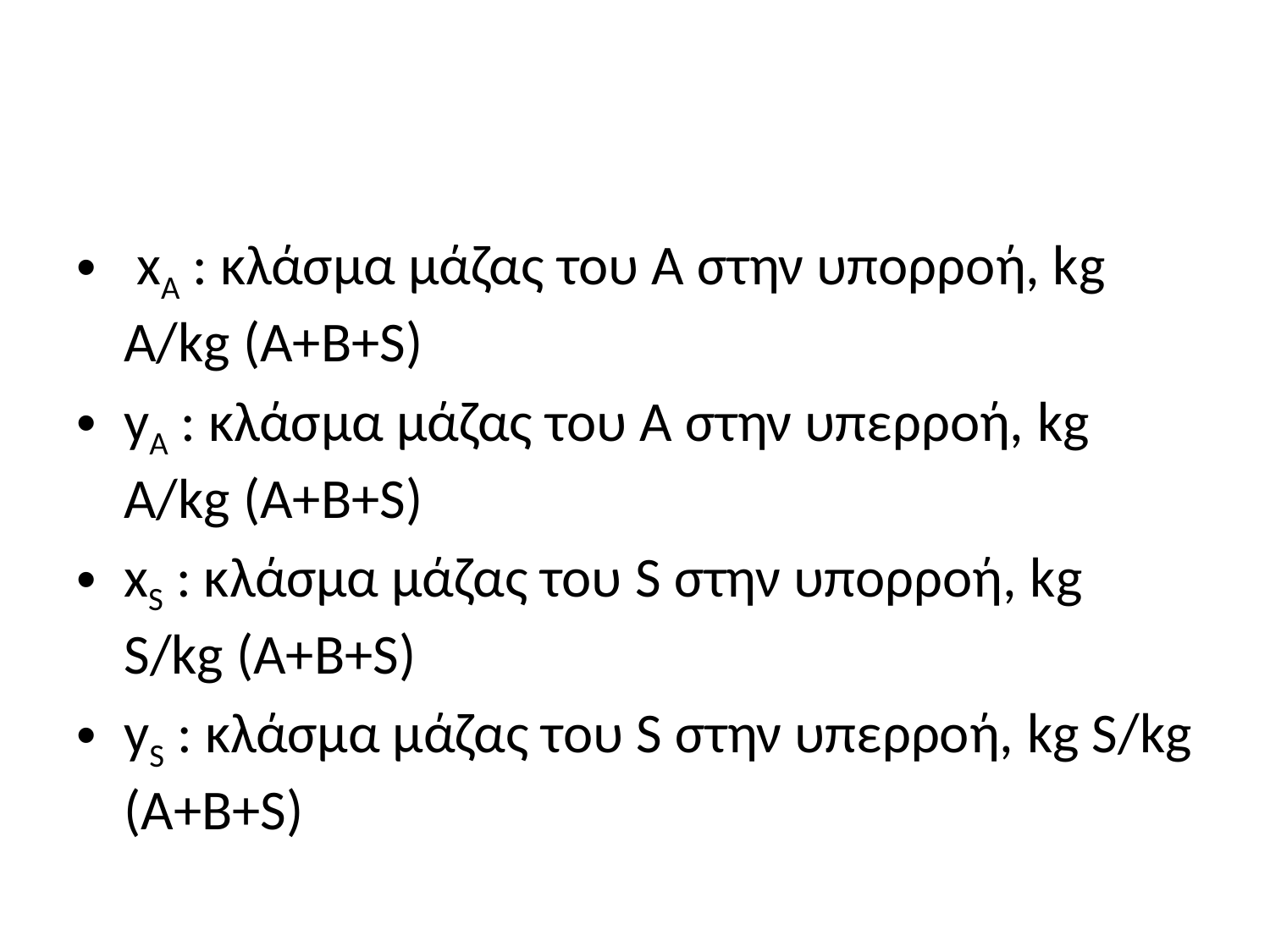

#
 xA : κλάσμα μάζας του Α στην υπορροή, kg A/kg (A+B+S)
yA : κλάσμα μάζας του Α στην υπερροή, kg A/kg (A+B+S)
xS : κλάσμα μάζας του S στην υπορροή, kg S/kg (A+B+S)
yS : κλάσμα μάζας του S στην υπερροή, kg S/kg (A+B+S)